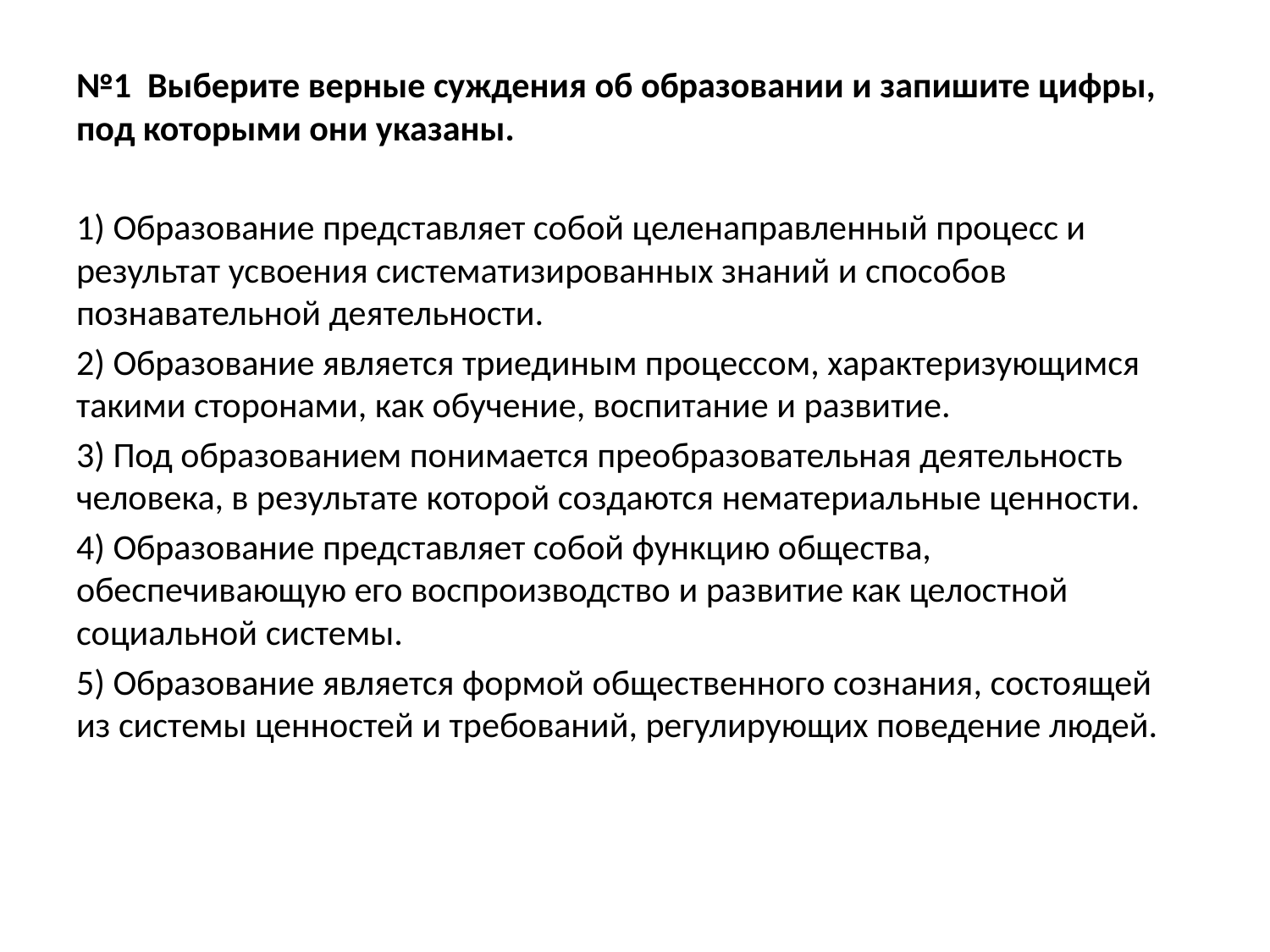

№1  Выберите верные суждения об образовании и запишите цифры, под которыми они указаны.

1) Образование представляет собой целенаправленный процесс и результат усвоения систематизированных знаний и способов познавательной деятельности.
2) Образование является триединым процессом, характеризующимся такими сторонами, как обучение, воспитание и развитие.
3) Под образованием понимается преобразовательная деятельность человека, в результате которой создаются нематериальные ценности.
4) Образование представляет собой функцию общества, обеспечивающую его воспроизводство и развитие как целостной социальной системы.
5) Образование является формой общественного сознания, состоящей из системы ценностей и требований, регулирующих поведение людей.